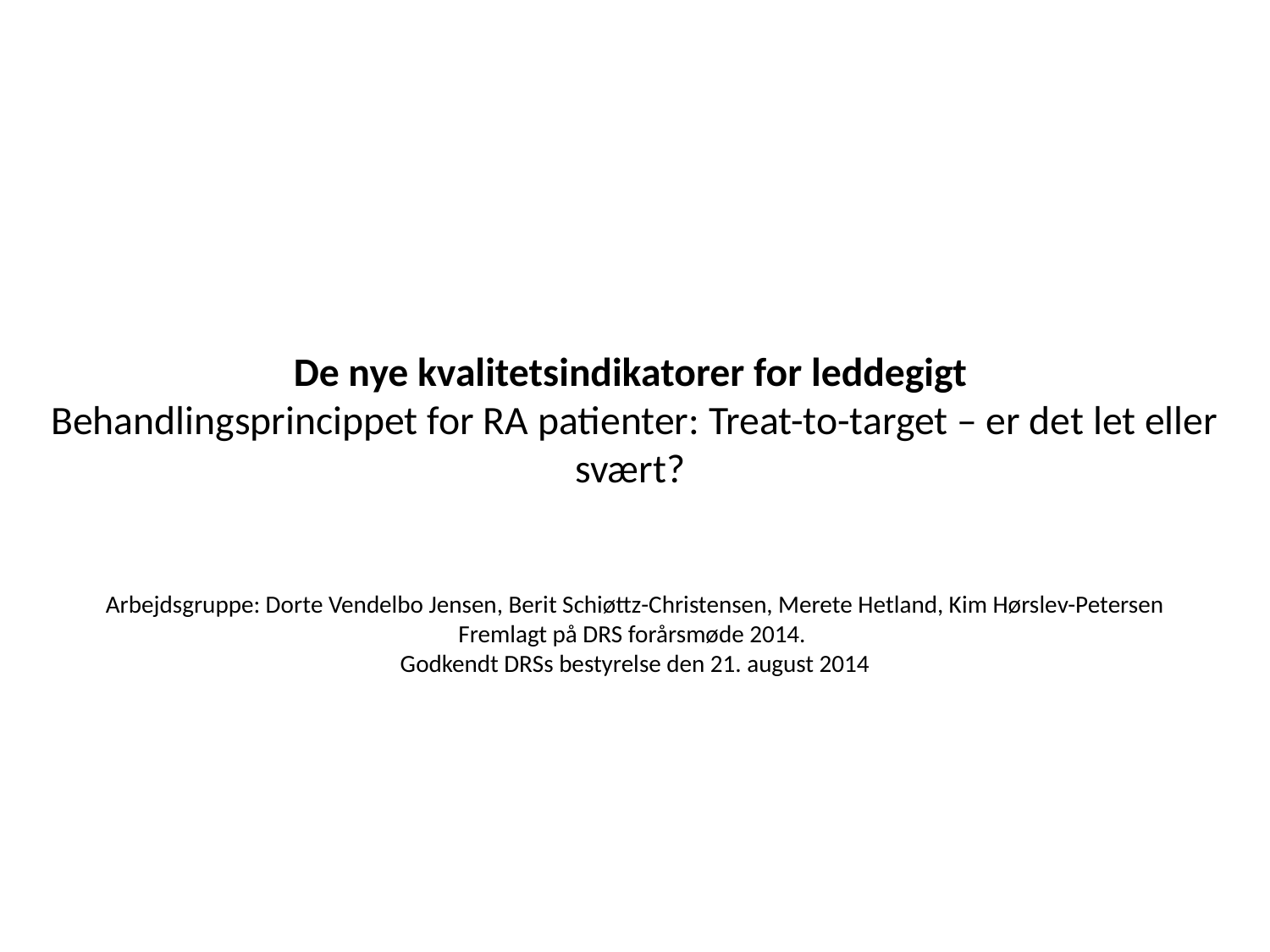

# De nye kvalitetsindikatorer for leddegigt Behandlingsprincippet for RA patienter: Treat-to-target – er det let eller svært? Arbejdsgruppe: Dorte Vendelbo Jensen, Berit Schiøttz-Christensen, Merete Hetland, Kim Hørslev-Petersen Fremlagt på DRS forårsmøde 2014. Godkendt DRSs bestyrelse den 21. august 2014